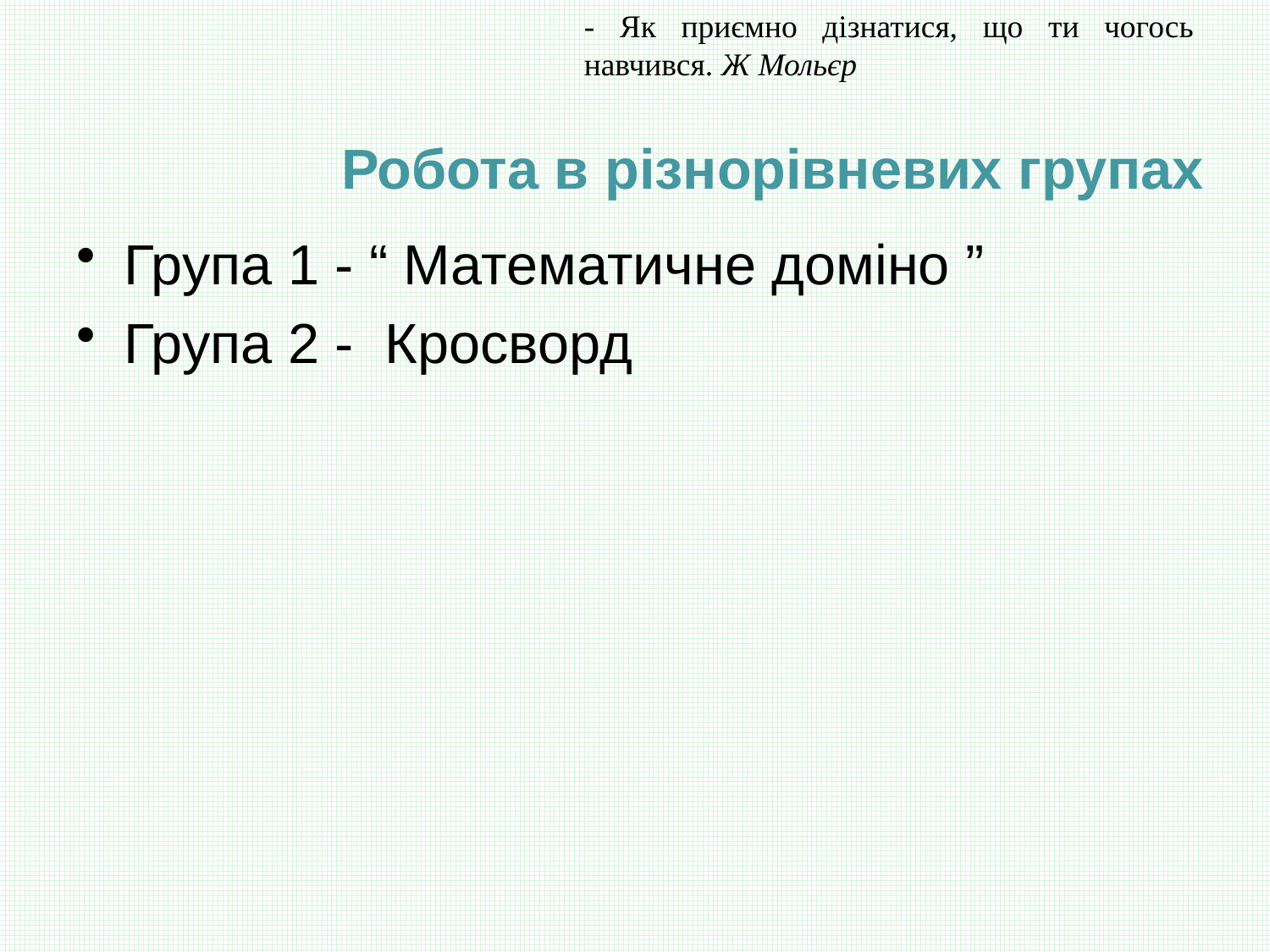

- Як приємно дізнатися, що ти чогось навчився. Ж Мольєр
Робота в різнорівневих групах
Група 1 - “ Математичне доміно ”
Група 2 -  Кросворд